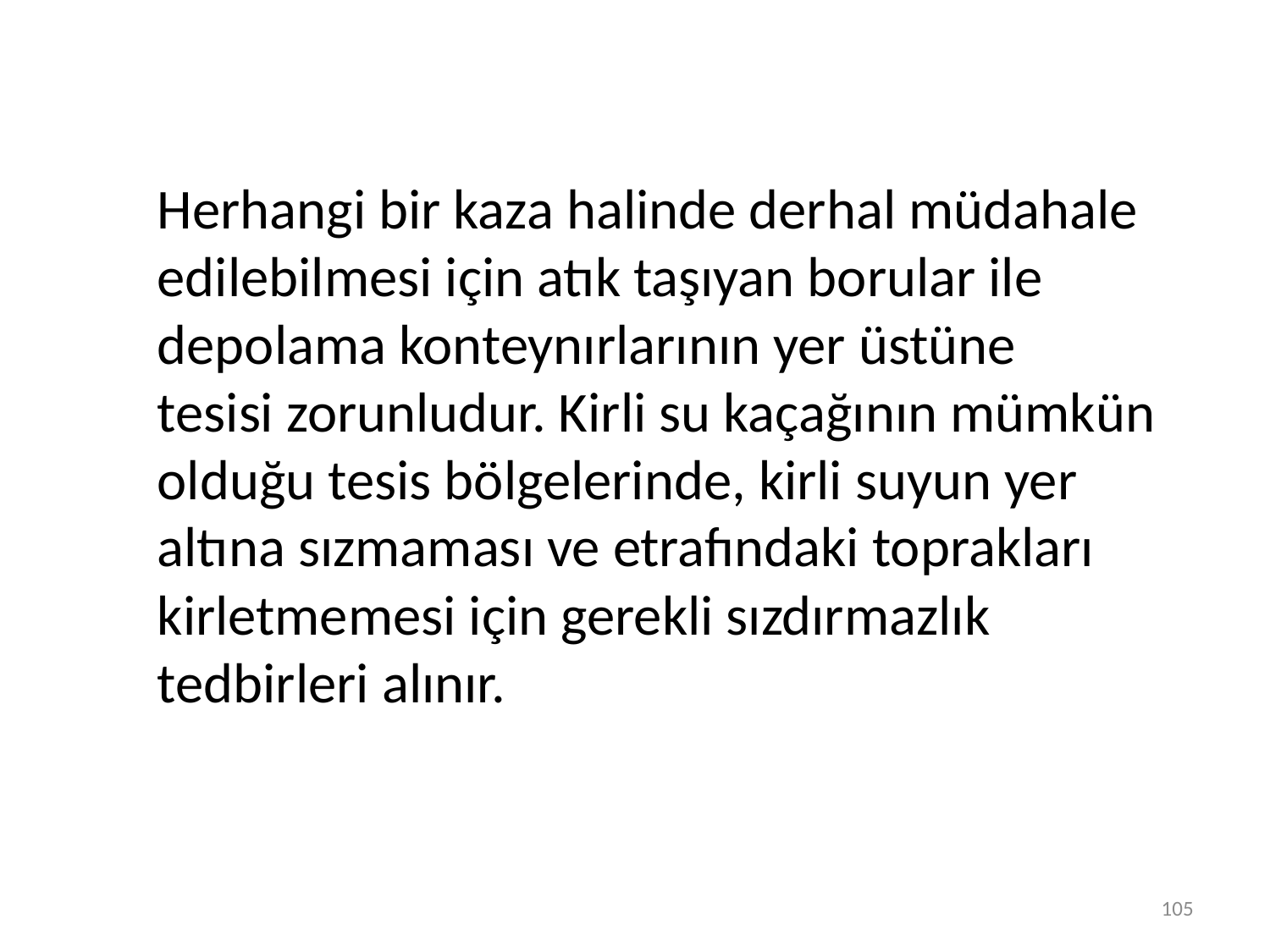

Herhangi bir kaza halinde derhal müdahale edilebilmesi için atık taşıyan borular ile depolama konteynırlarının yer üstüne
tesisi zorunludur. Kirli su kaçağının mümkün olduğu tesis bölgelerinde, kirli suyun yer altına sızmaması ve etrafındaki toprakları
kirletmemesi için gerekli sızdırmazlık tedbirleri alınır.
105